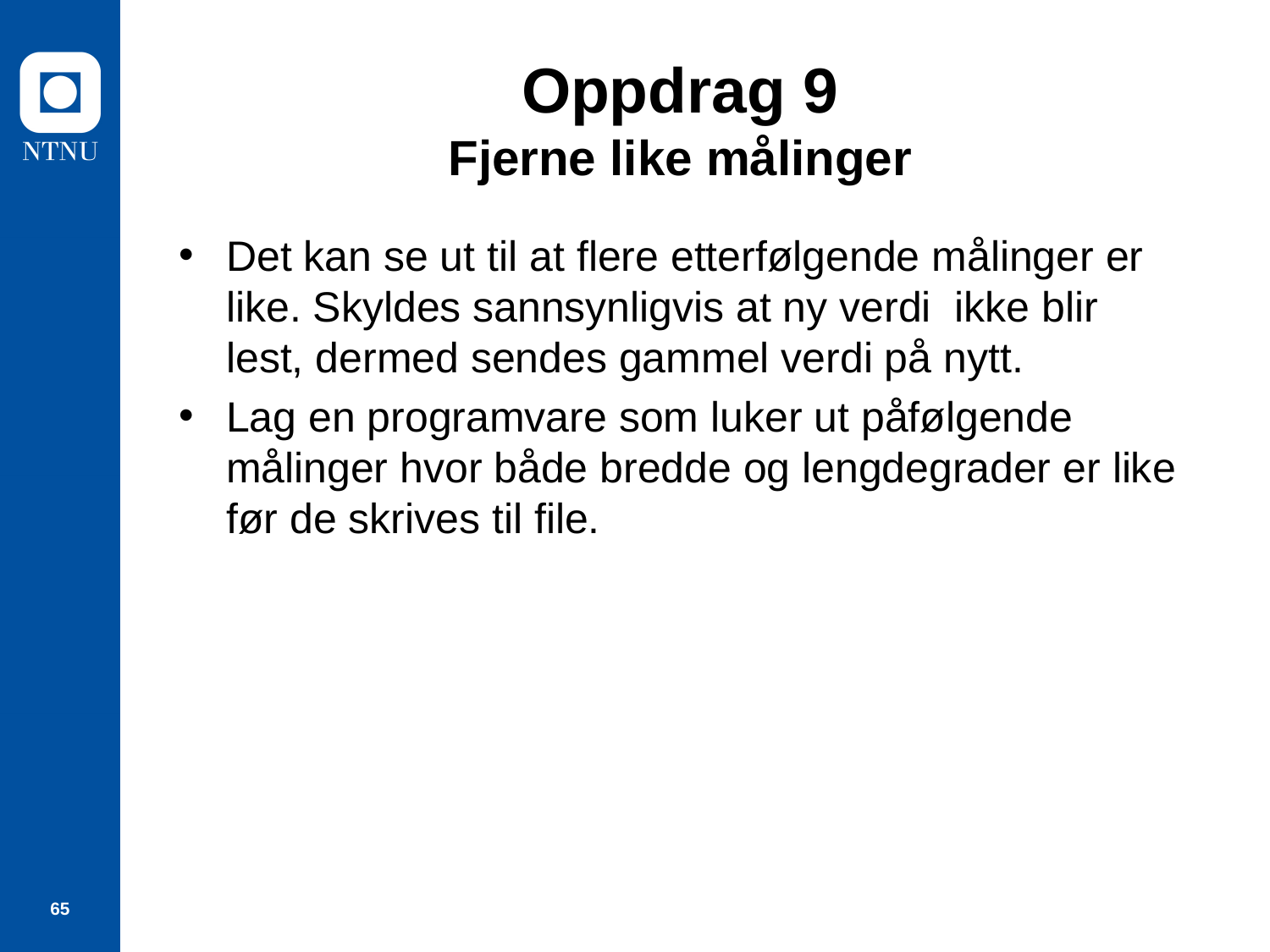

# Oppdrag 9 Fjerne like målinger
Det kan se ut til at flere etterfølgende målinger er like. Skyldes sannsynligvis at ny verdi  ikke blir  lest, dermed sendes gammel verdi på nytt.
Lag en programvare som luker ut påfølgende målinger hvor både bredde og lengdegrader er like før de skrives til file.